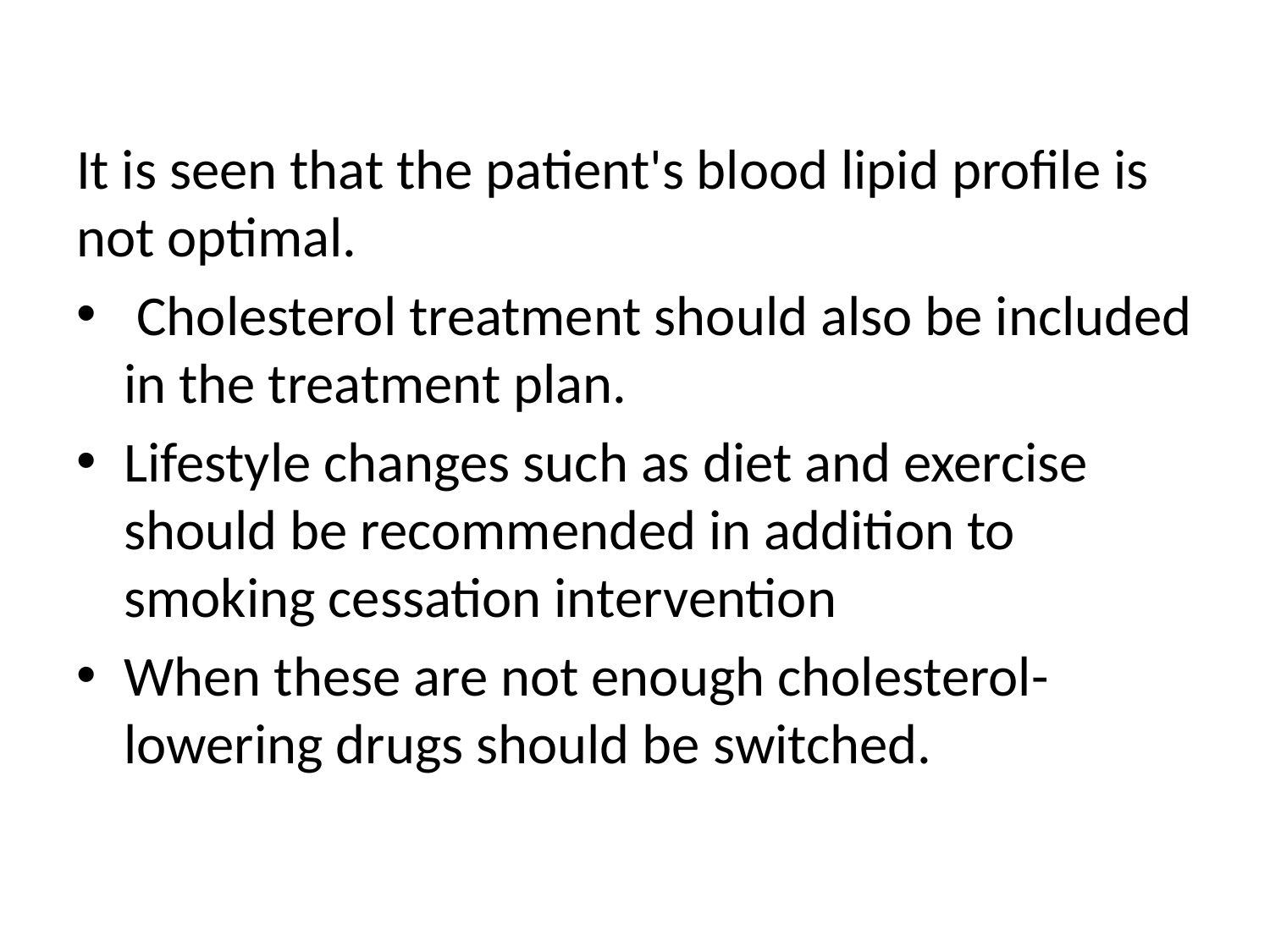

#
It is seen that the patient's blood lipid profile is not optimal.
 Cholesterol treatment should also be included in the treatment plan.
Lifestyle changes such as diet and exercise should be recommended in addition to smoking cessation intervention
When these are not enough cholesterol-lowering drugs should be switched.